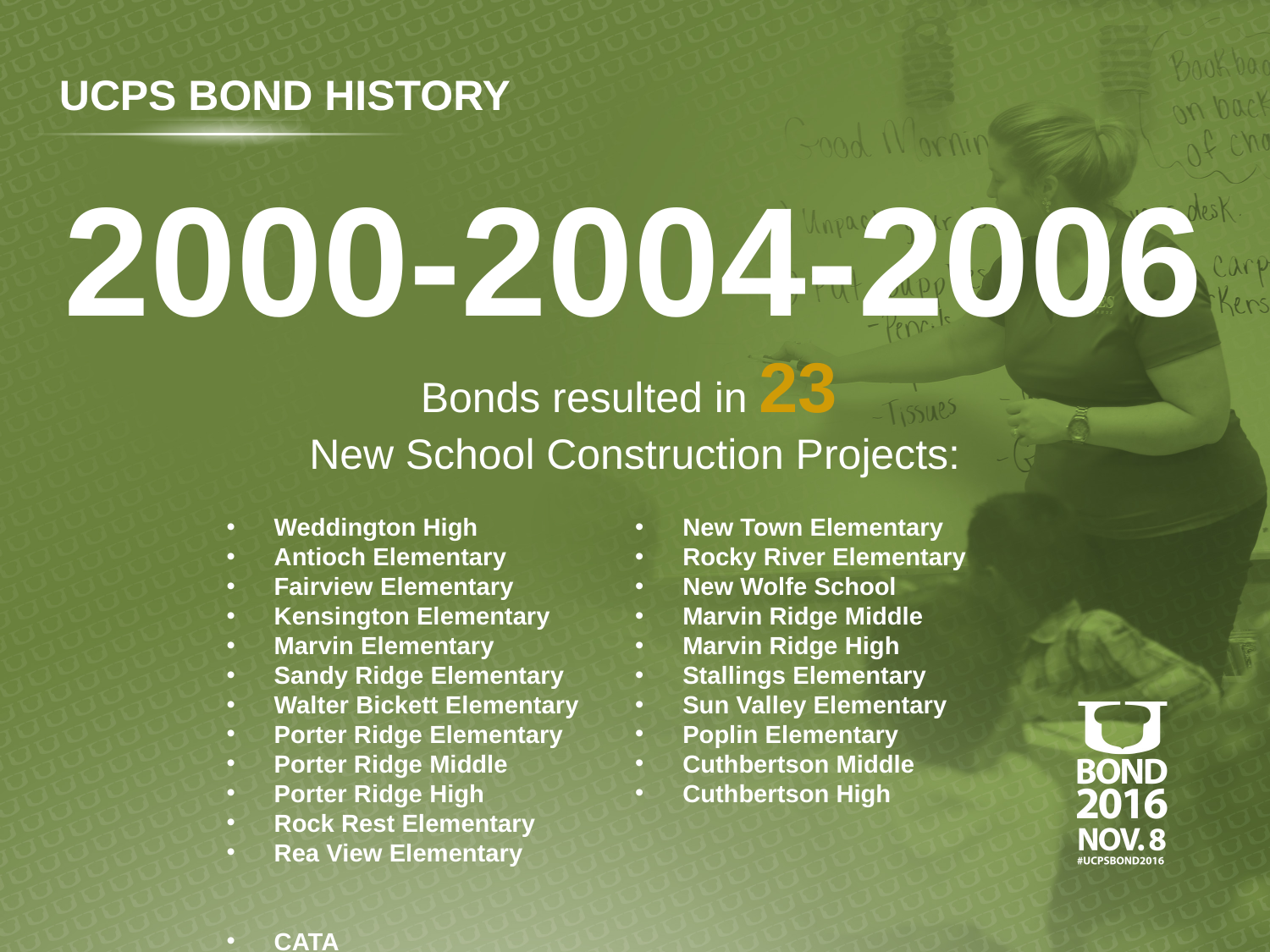

UCPS BOND HISTORY
2000-2004-2006
Bonds resulted in 23
New School Construction Projects:
Weddington High
Antioch Elementary
Fairview Elementary
Kensington Elementary
Marvin Elementary
Sandy Ridge Elementary
Walter Bickett Elementary
Porter Ridge Elementary
Porter Ridge Middle
Porter Ridge High
Rock Rest Elementary
Rea View Elementary

CATA
New Town Elementary
Rocky River Elementary
New Wolfe School
Marvin Ridge Middle
Marvin Ridge High
Stallings Elementary
Sun Valley Elementary
Poplin Elementary
Cuthbertson Middle
Cuthbertson High